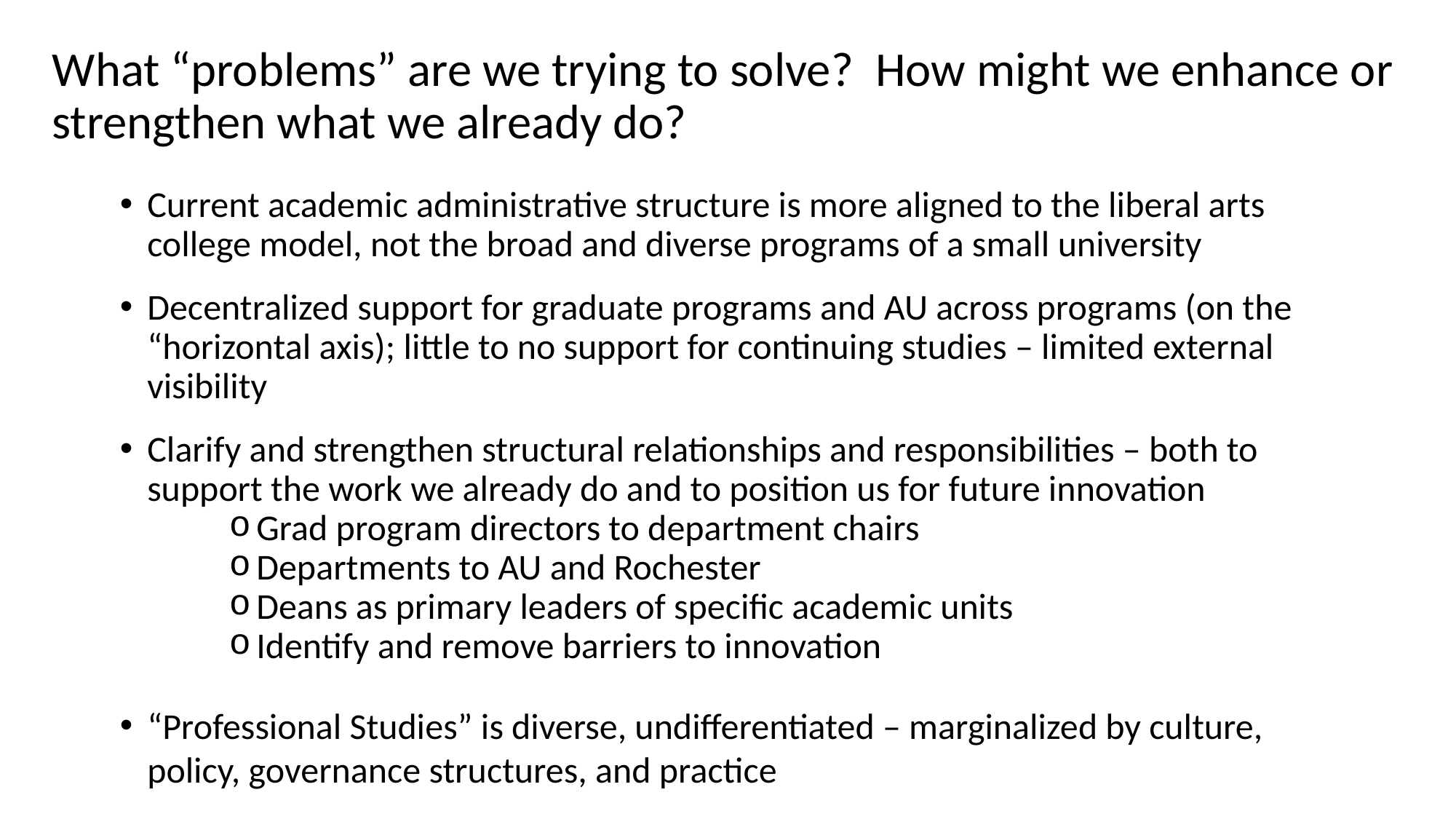

# What “problems” are we trying to solve?  How might we enhance or strengthen what we already do?
Current academic administrative structure is more aligned to the liberal arts college model, not the broad and diverse programs of a small university
Decentralized support for graduate programs and AU across programs (on the “horizontal axis); little to no support for continuing studies – limited external visibility
Clarify and strengthen structural relationships and responsibilities – both to support the work we already do and to position us for future innovation
Grad program directors to department chairs
Departments to AU and Rochester
Deans as primary leaders of specific academic units
Identify and remove barriers to innovation

“Professional Studies” is diverse, undifferentiated – marginalized by culture, policy, governance structures, and practice